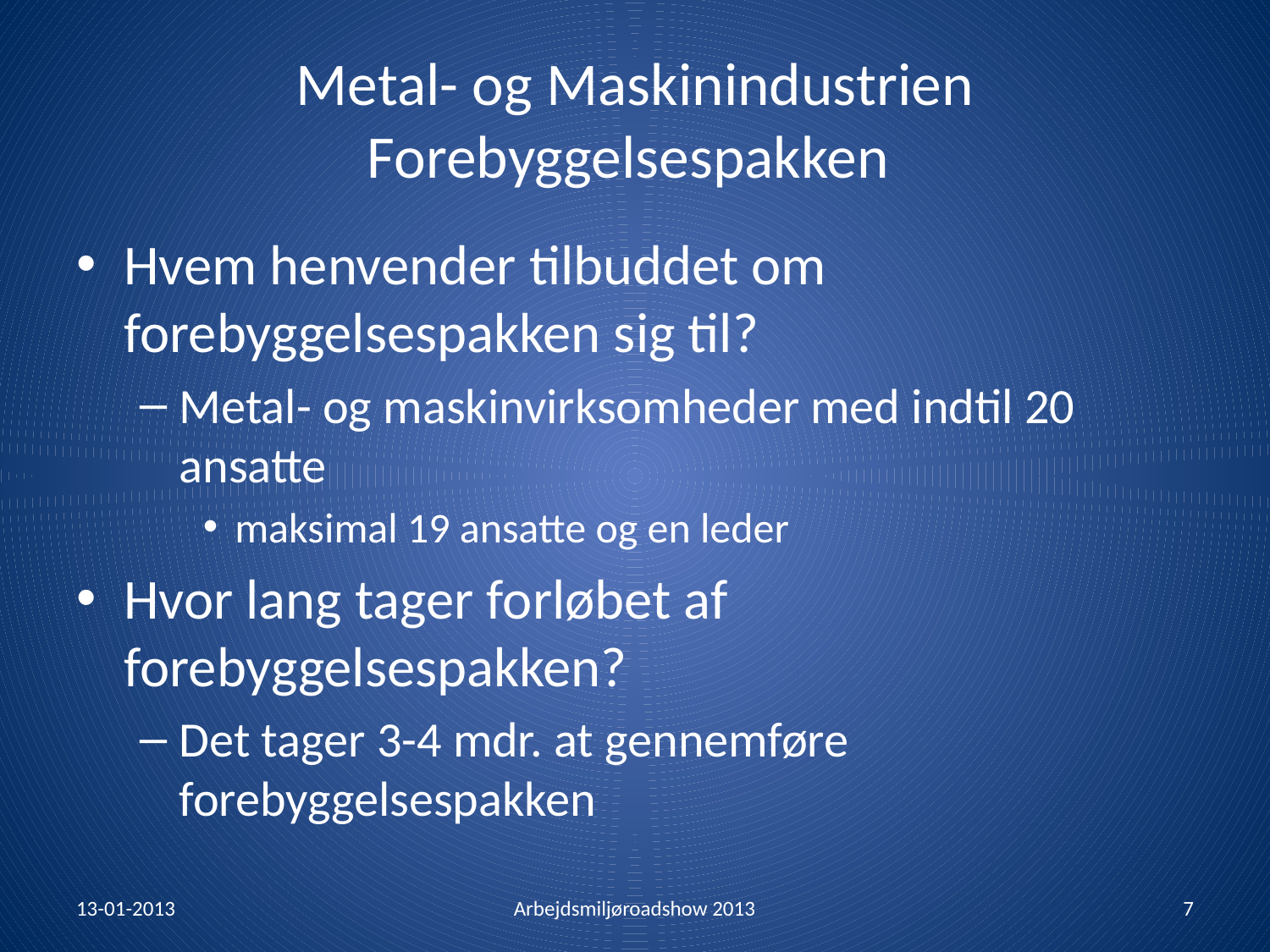

# Metal- og Maskinindustrien Forebyggelsespakken
Hvem henvender tilbuddet om forebyggelsespakken sig til?
Metal- og maskinvirksomheder med indtil 20 ansatte
maksimal 19 ansatte og en leder
Hvor lang tager forløbet af forebyggelsespakken?
Det tager 3-4 mdr. at gennemføre forebyggelsespakken

13-01-2013
Arbejdsmiljøroadshow 2013
7